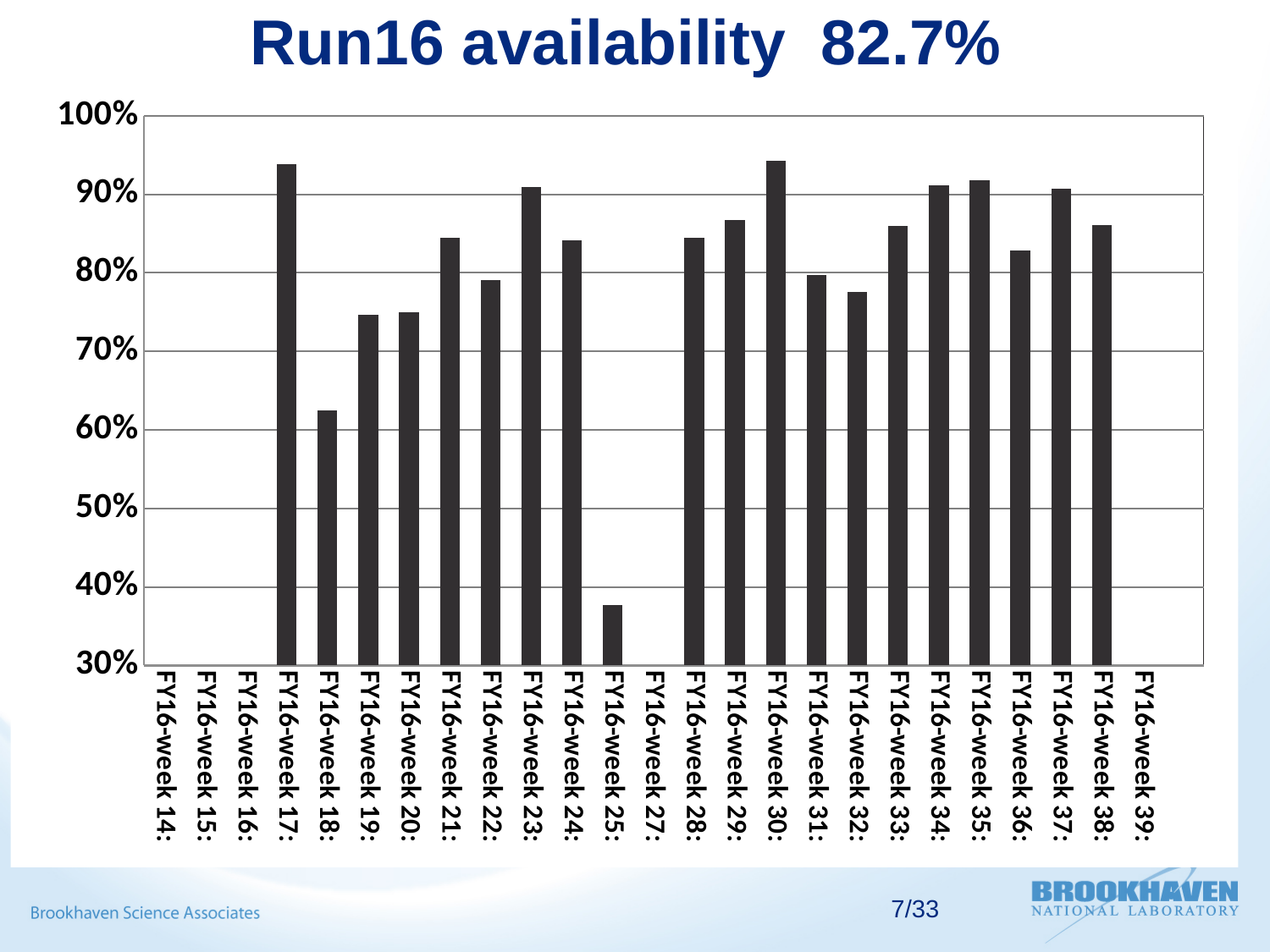

# Run16 availability  82.7%

### Chart

| Category | availability |
|---|---|
| FY16-week 14: | None |
| FY16-week 15: | None |
| FY16-week 16: | None |
| FY16-week 17: | 0.9378718693787188 |
| FY16-week 18: | 0.6250397456279809 |
| FY16-week 19: | 0.7466307277628033 |
| FY16-week 20: | 0.7494642857142857 |
| FY16-week 21: | 0.844736 |
| FY16-week 22: | 0.7904166666666667 |
| FY16-week 23: | 0.9089722675367048 |
| FY16-week 24: | 0.8415323806628154 |
| FY16-week 25: | 0.377132081940516 |
| FY16-week 27: | None |
| FY16-week 28: | 0.8444355803749501 |
| FY16-week 29: | 0.8668 |
| FY16-week 30: | 0.943145288370627 |
| FY16-week 31: | 0.7972432638791216 |
| FY16-week 32: | 0.775363242416518 |
| FY16-week 33: | 0.8593025987059854 |
| FY16-week 34: | 0.911425987337956 |
| FY16-week 35: | 0.9182075409620319 |
| FY16-week 36: | 0.8288936170212765 |
| FY16-week 37: | 0.9070765734486459 |
| FY16-week 38: | 0.861014771997431 |
| FY16-week 39: | None |
7/33